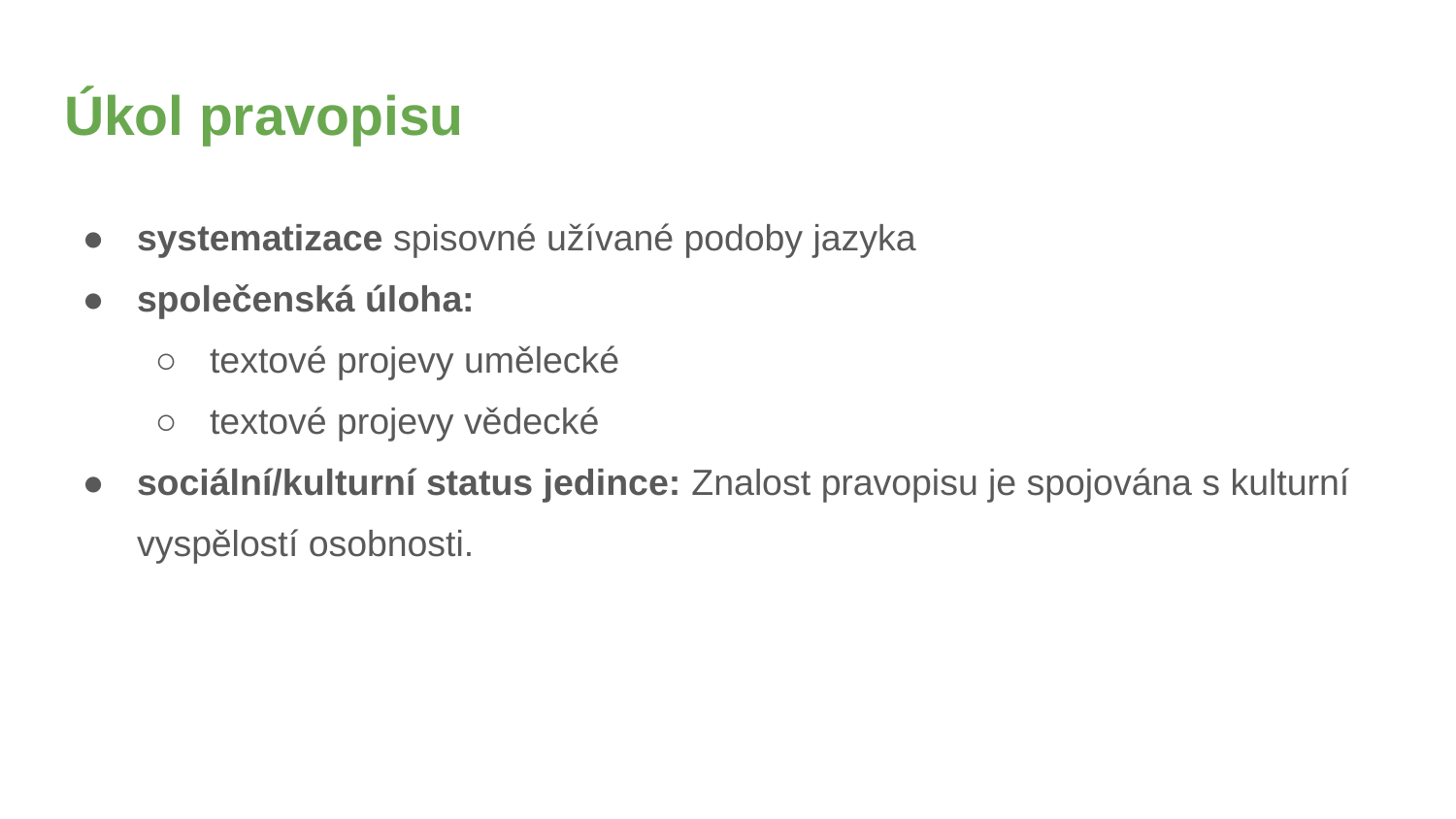

# Úkol pravopisu
systematizace spisovné užívané podoby jazyka
společenská úloha:
textové projevy umělecké
textové projevy vědecké
sociální/kulturní status jedince: Znalost pravopisu je spojována s kulturní vyspělostí osobnosti.